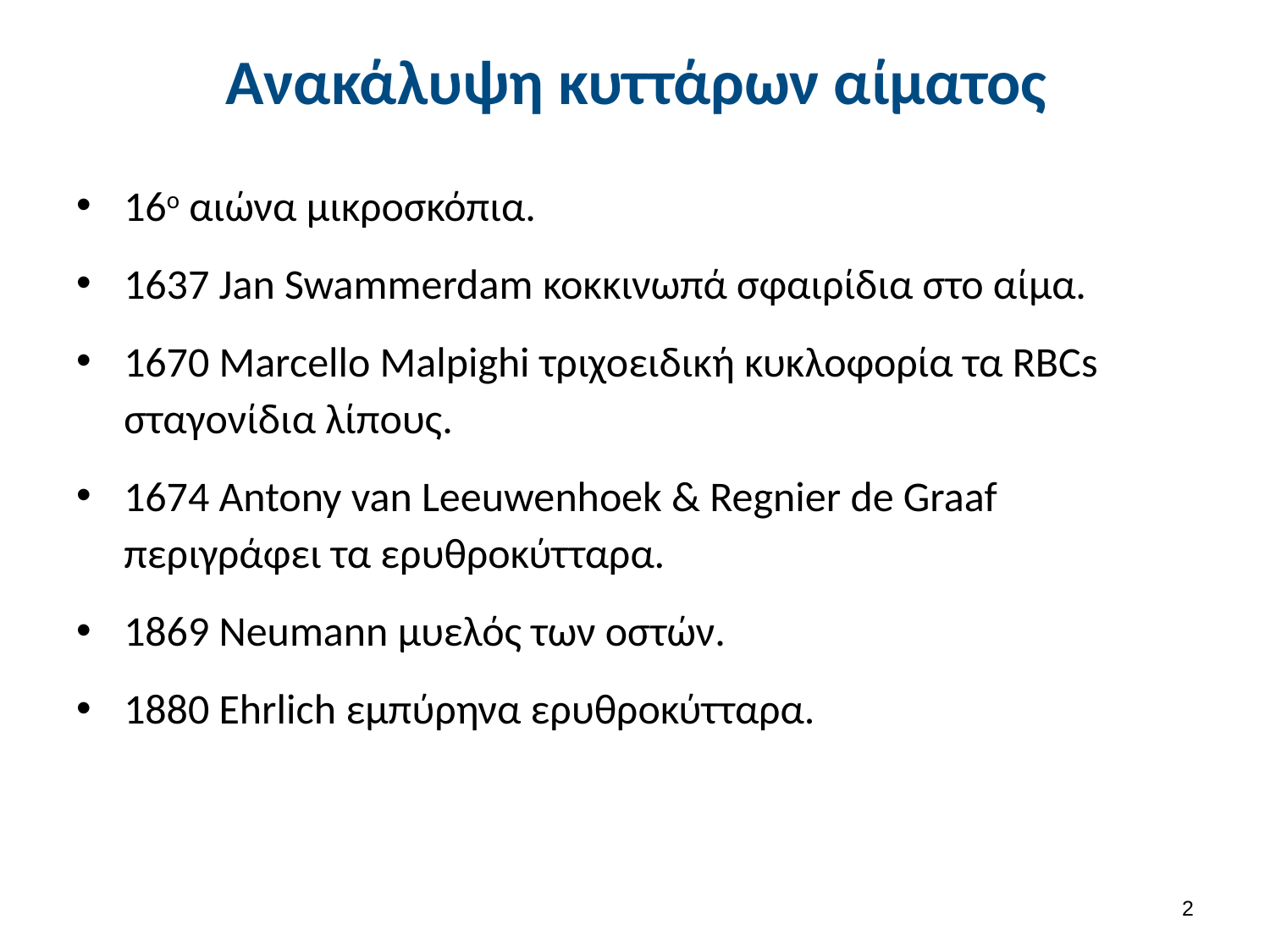

# Ανακάλυψη κυττάρων αίματος
16ο αιώνα μικροσκόπια.
1637 Jan Swammerdam κοκκινωπά σφαιρίδια στο αίμα.
1670 Marcello Malpighi τριχοειδική κυκλοφορία τα RBCs σταγονίδια λίπους.
1674 Antony van Leeuwenhoek & Regnier de Graaf περιγράφει τα ερυθροκύτταρα.
1869 Neumann μυελός των οστών.
1880 Ehrlich εμπύρηνα ερυθροκύτταρα.

2